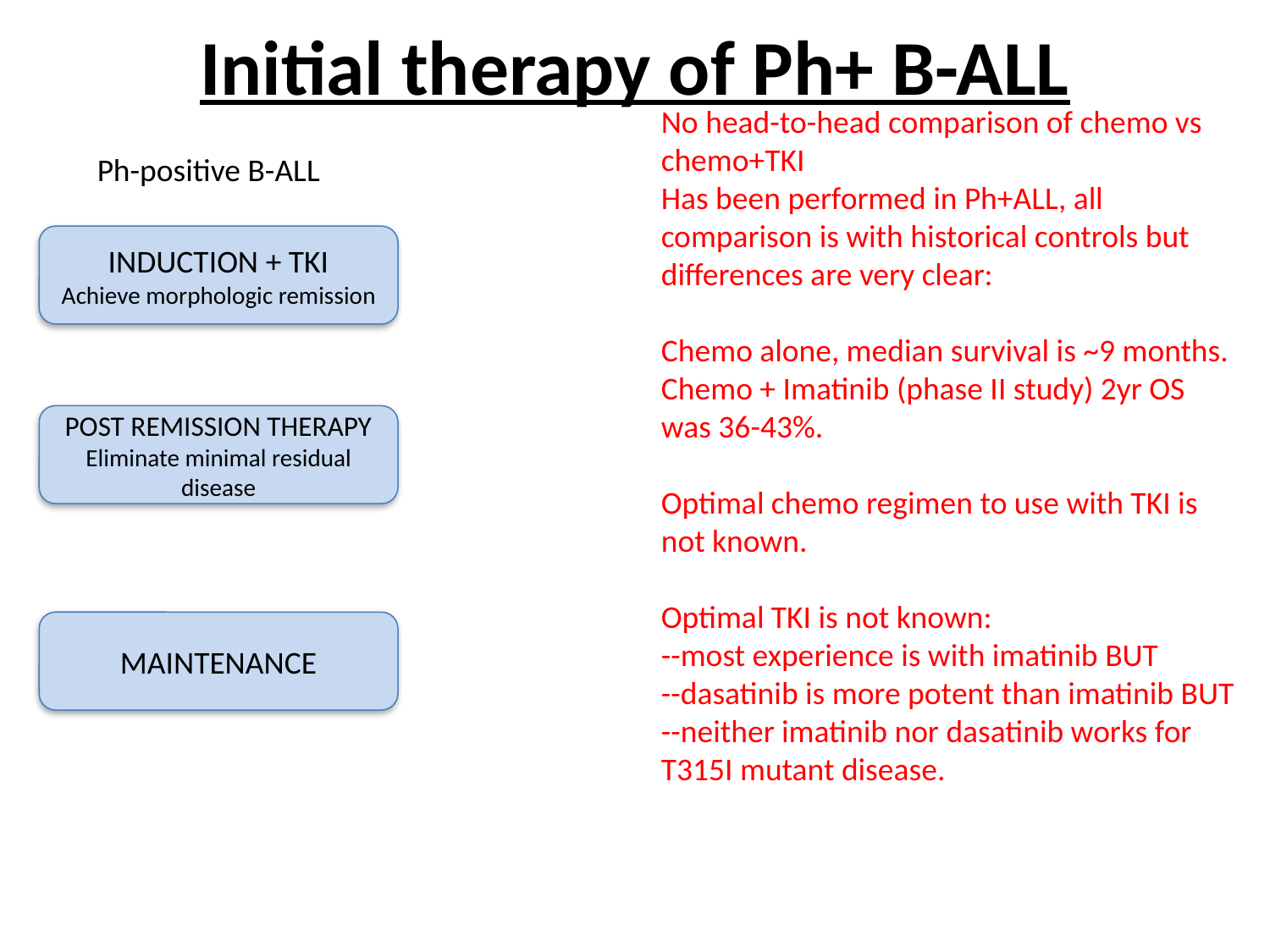

# Initial therapy of Ph+ B-ALL
No head-to-head comparison of chemo vs chemo+TKI
Has been performed in Ph+ALL, all comparison is with historical controls but differences are very clear:

Chemo alone, median survival is ~9 months.
Chemo + Imatinib (phase II study) 2yr OS was 36-43%.

Optimal chemo regimen to use with TKI is not known.

Optimal TKI is not known:
--most experience is with imatinib BUT
--dasatinib is more potent than imatinib BUT
--neither imatinib nor dasatinib works for T315I mutant disease.

Ph-positive B-ALL
INDUCTION + TKI
Achieve morphologic remission
POST REMISSION THERAPY
Eliminate minimal residual disease
MAINTENANCE